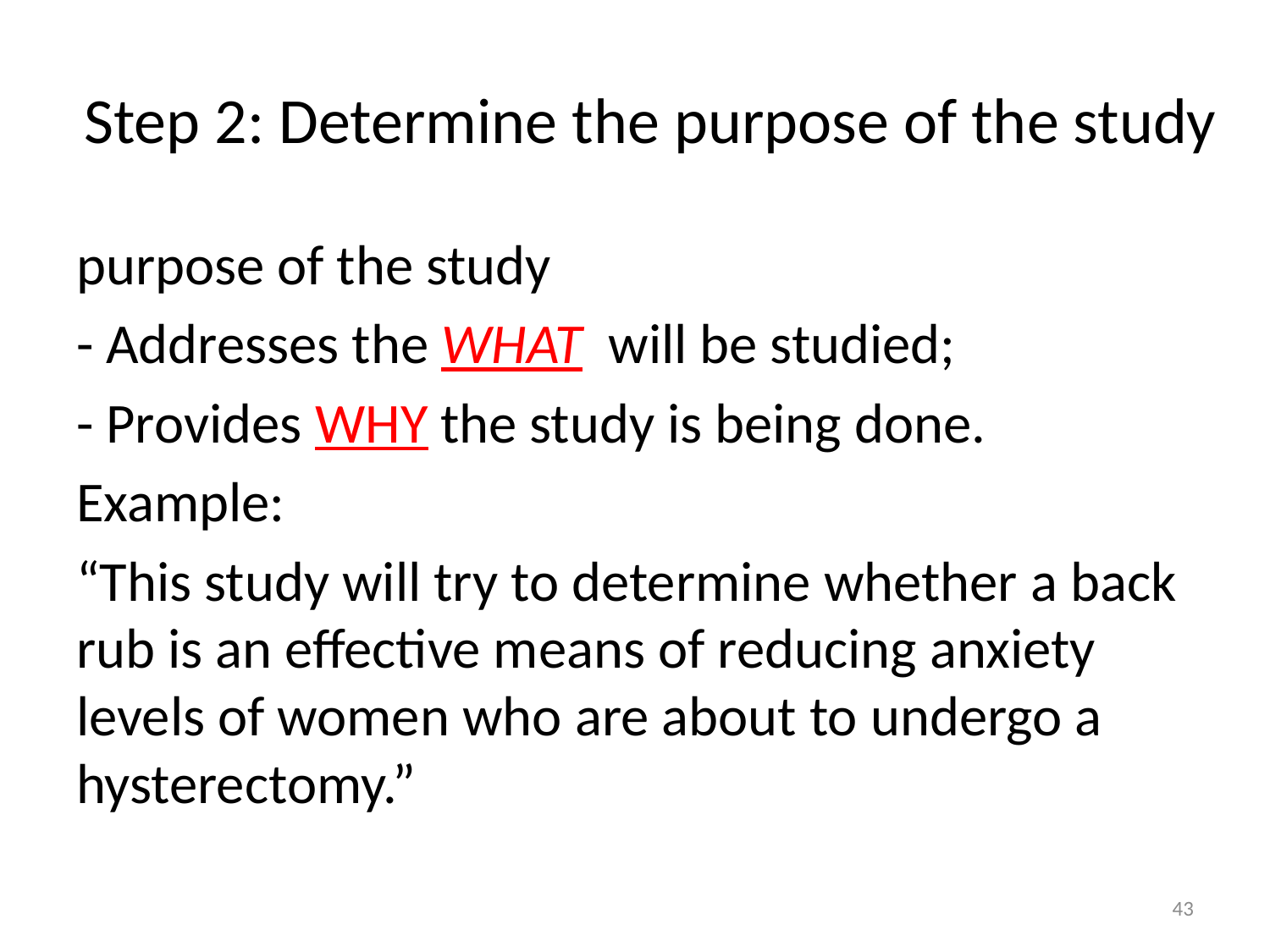

# Step 2: Determine the purpose of the study
purpose of the study
- Addresses the WHAT  will be studied;
- Provides WHY the study is being done.
Example:
“This study will try to determine whether a back rub is an effective means of reducing anxiety levels of women who are about to undergo a hysterectomy.”

43